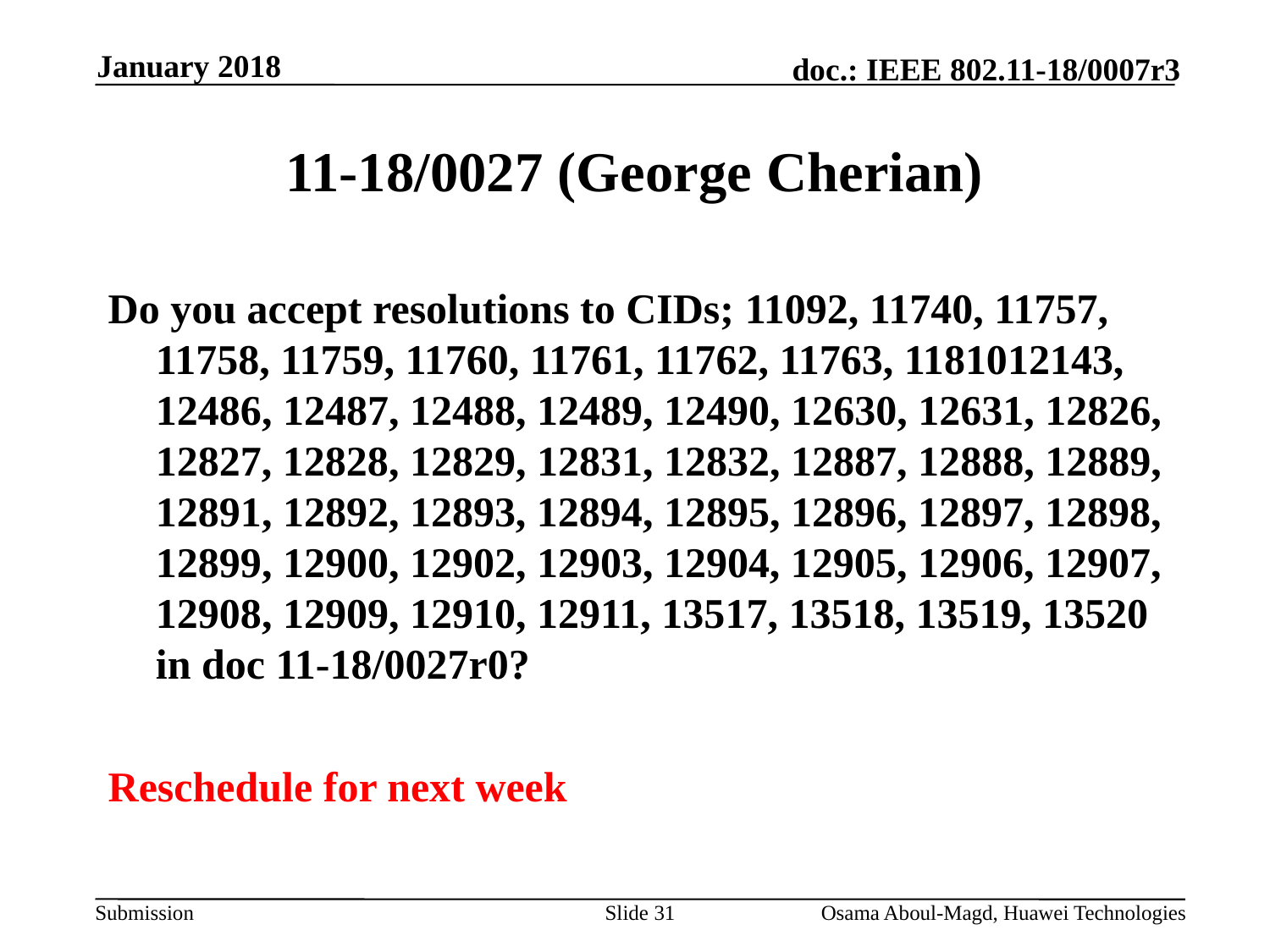

January 2018
# 11-18/0027 (George Cherian)
Do you accept resolutions to CIDs; 11092, 11740, 11757, 11758, 11759, 11760, 11761, 11762, 11763, 1181012143, 12486, 12487, 12488, 12489, 12490, 12630, 12631, 12826, 12827, 12828, 12829, 12831, 12832, 12887, 12888, 12889, 12891, 12892, 12893, 12894, 12895, 12896, 12897, 12898, 12899, 12900, 12902, 12903, 12904, 12905, 12906, 12907, 12908, 12909, 12910, 12911, 13517, 13518, 13519, 13520 in doc 11-18/0027r0?

Reschedule for next week

Slide 31
Osama Aboul-Magd, Huawei Technologies